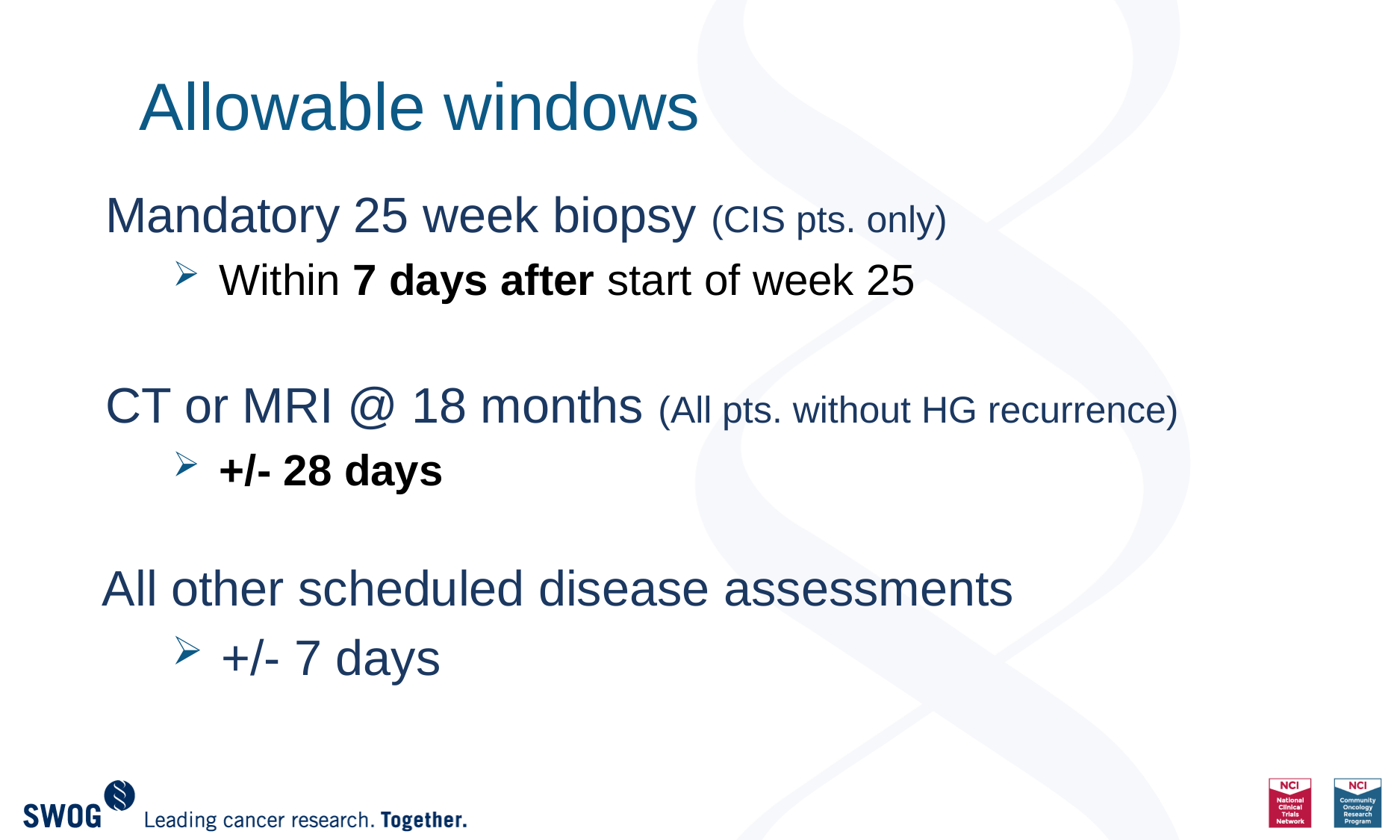

# Allowable windows
Mandatory 25 week biopsy (CIS pts. only)
 Within 7 days after start of week 25

CT or MRI @ 18 months (All pts. without HG recurrence)
 +/- 28 days

All other scheduled disease assessments
 +/- 7 days